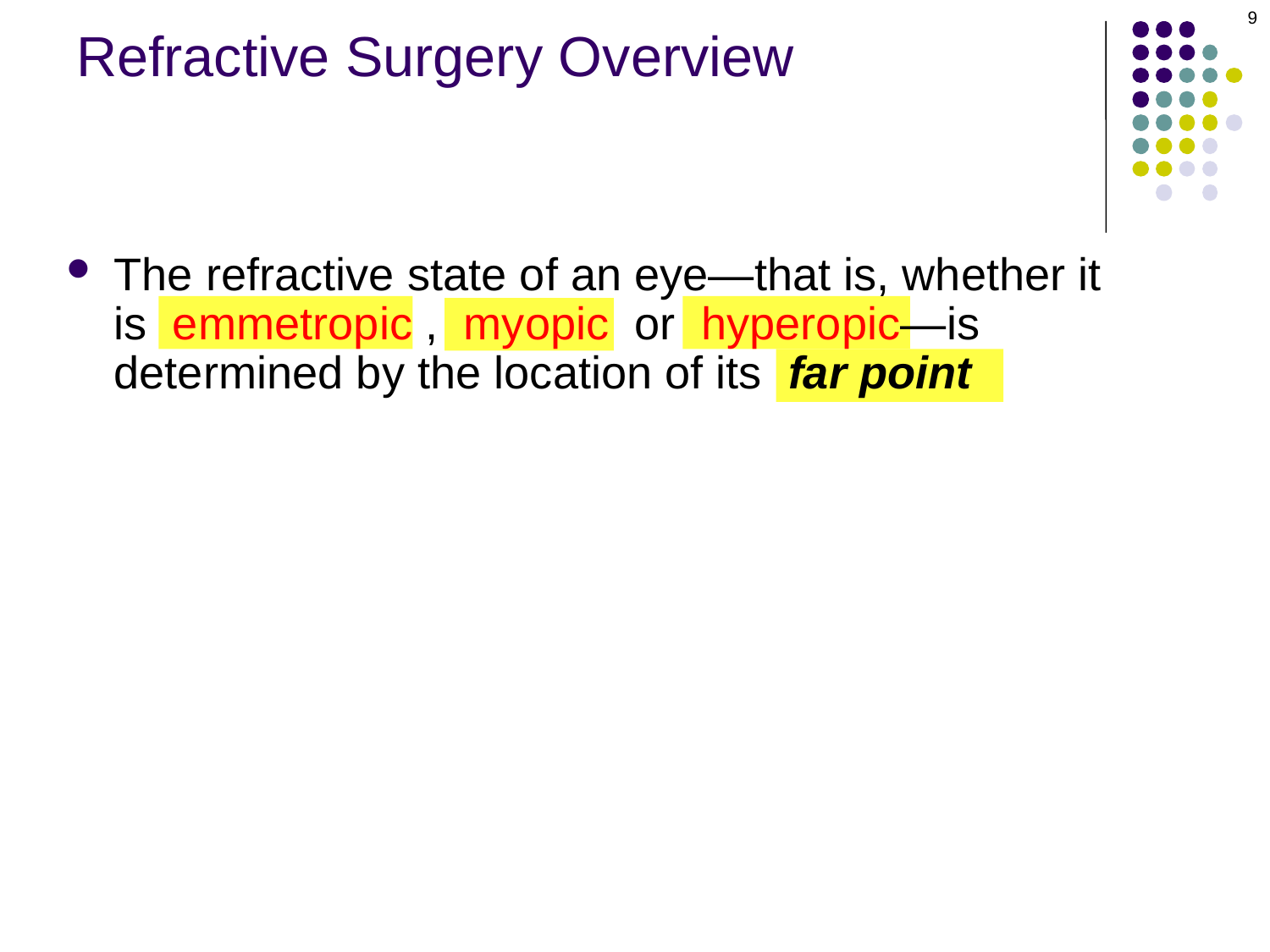

9
# Refractive Surgery Overview
The refractive state of an eye—that is, whether it is  emmetropic ,  myopic  or  hyperopic—is determined by the location of its  far point